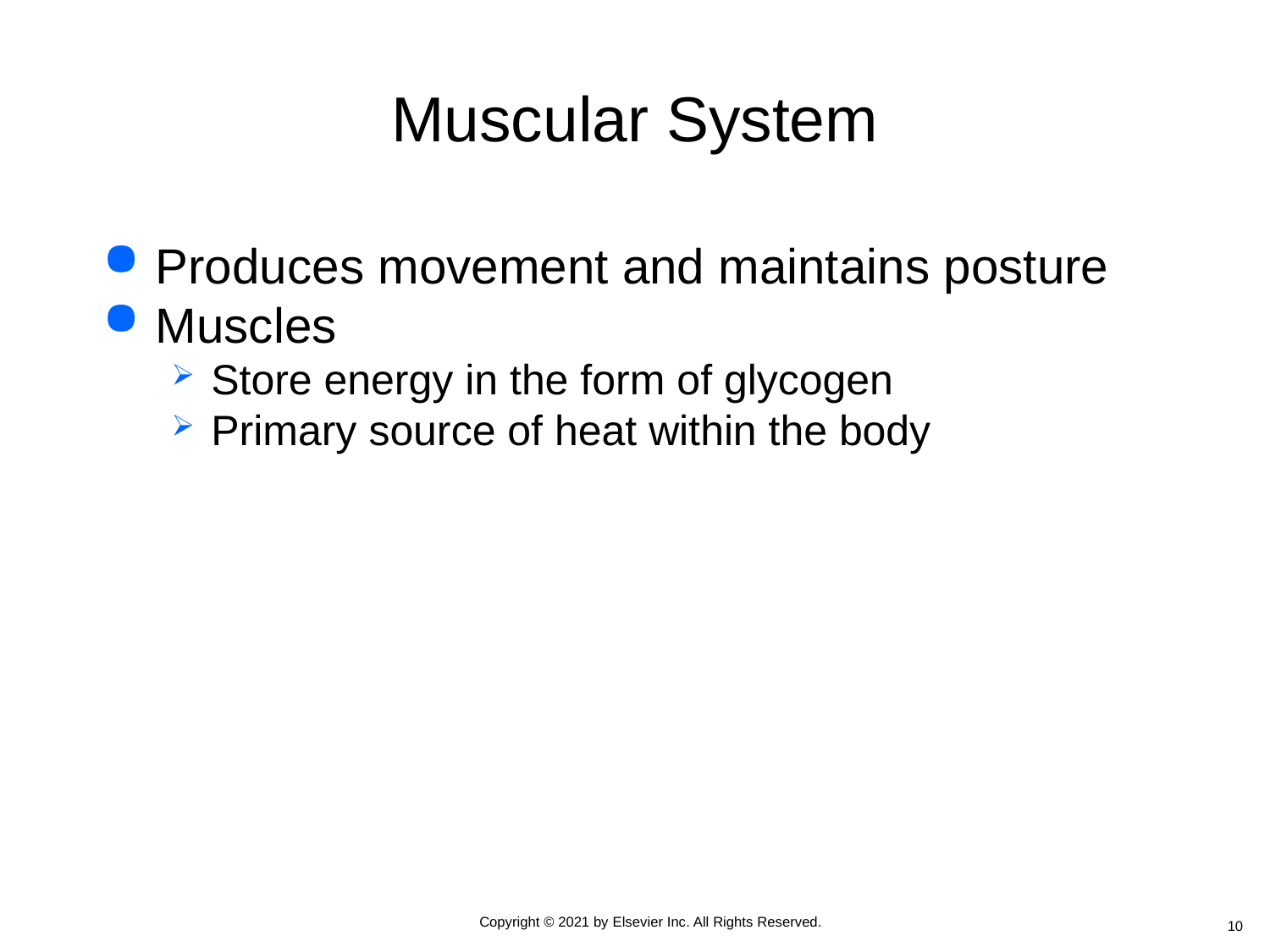

# Muscular System
Produces movement and maintains posture
Muscles
Store energy in the form of glycogen
Primary source of heat within the body
10